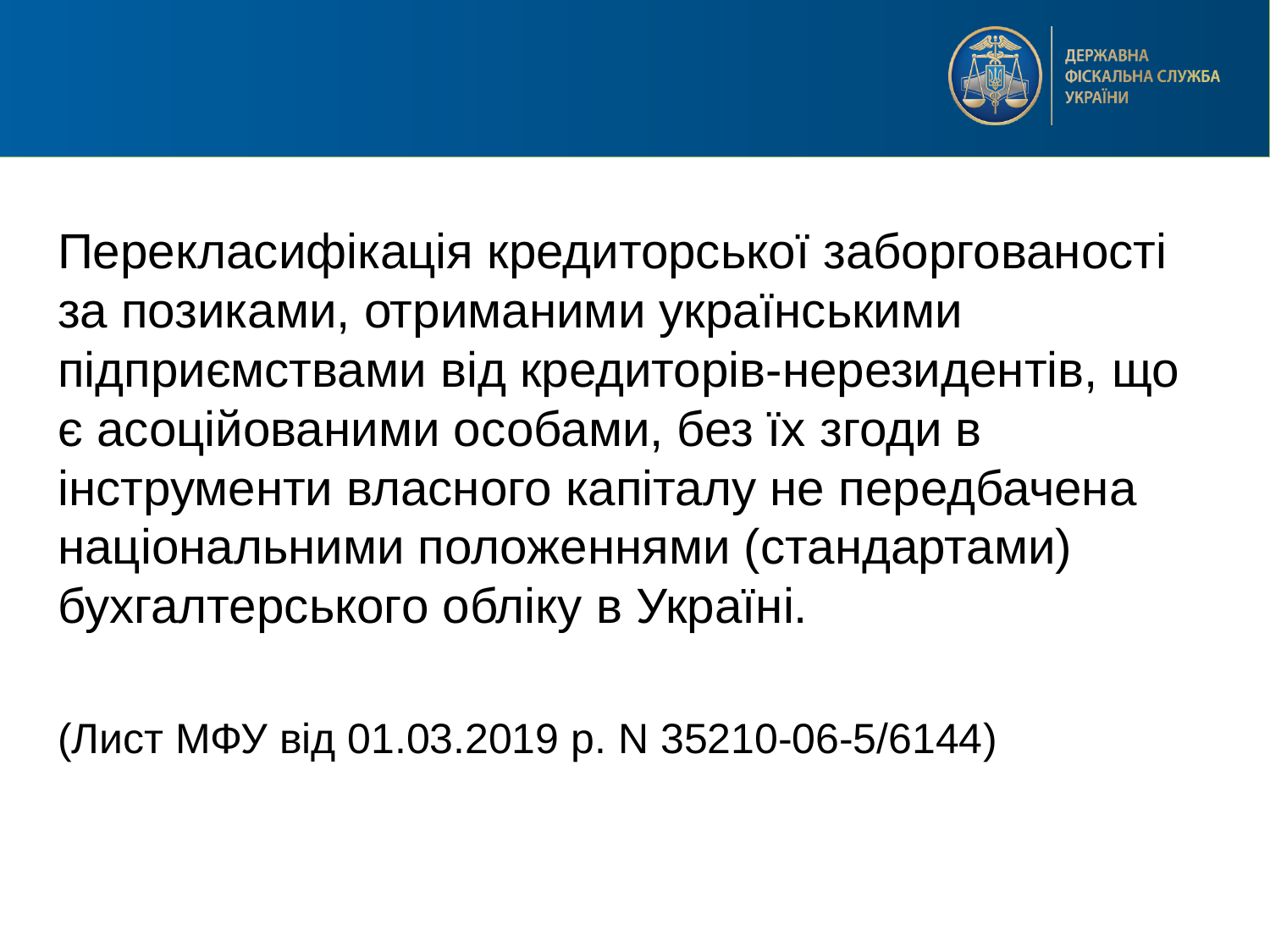

#
Перекласифікація кредиторської заборгованості за позиками, отриманими українськими підприємствами від кредиторів-нерезидентів, що є асоційованими особами, без їх згоди в інструменти власного капіталу не передбачена національними положеннями (стандартами) бухгалтерського обліку в Україні.

(Лист МФУ від 01.03.2019 р. N 35210-06-5/6144)